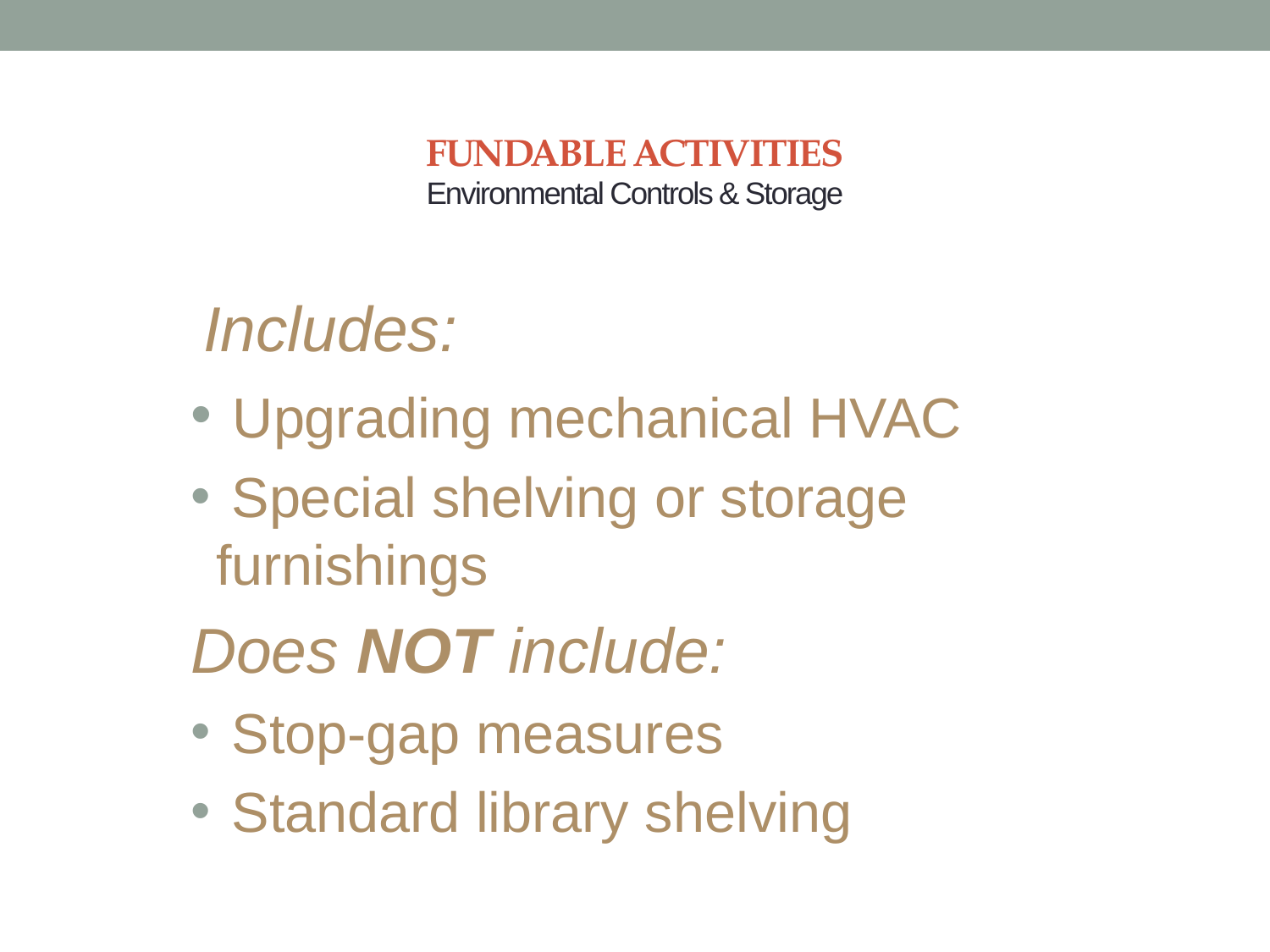

# FUNDABLE ACTIVITIES Environmental Controls & Storage
	Includes:
 Upgrading mechanical HVAC
 Special shelving or storage furnishings
Does NOT include:
 Stop-gap measures
 Standard library shelving